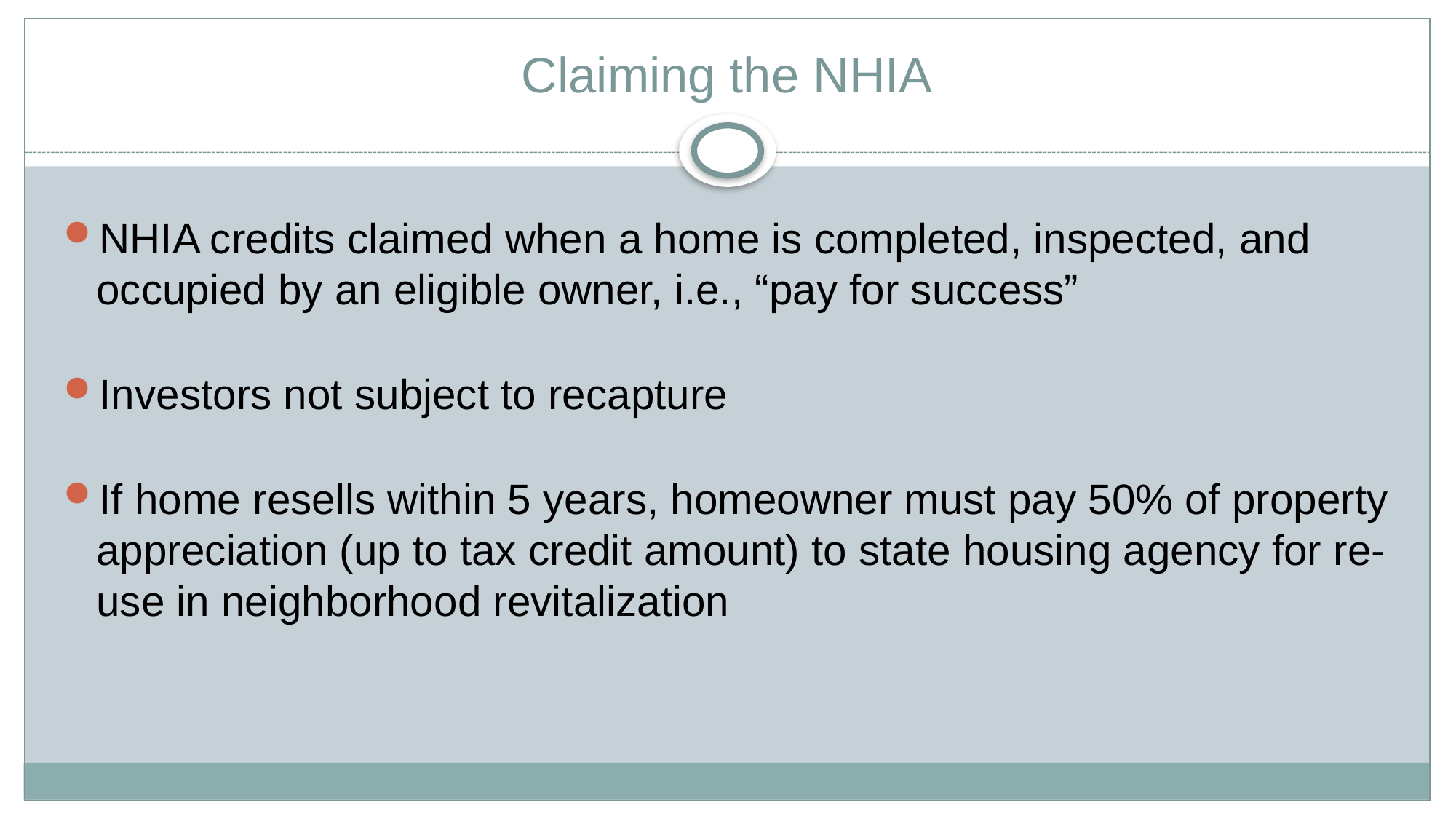

# Claiming the NHIA
NHIA credits claimed when a home is completed, inspected, and occupied by an eligible owner, i.e., “pay for success”
Investors not subject to recapture
If home resells within 5 years, homeowner must pay 50% of property appreciation (up to tax credit amount) to state housing agency for re-use in neighborhood revitalization